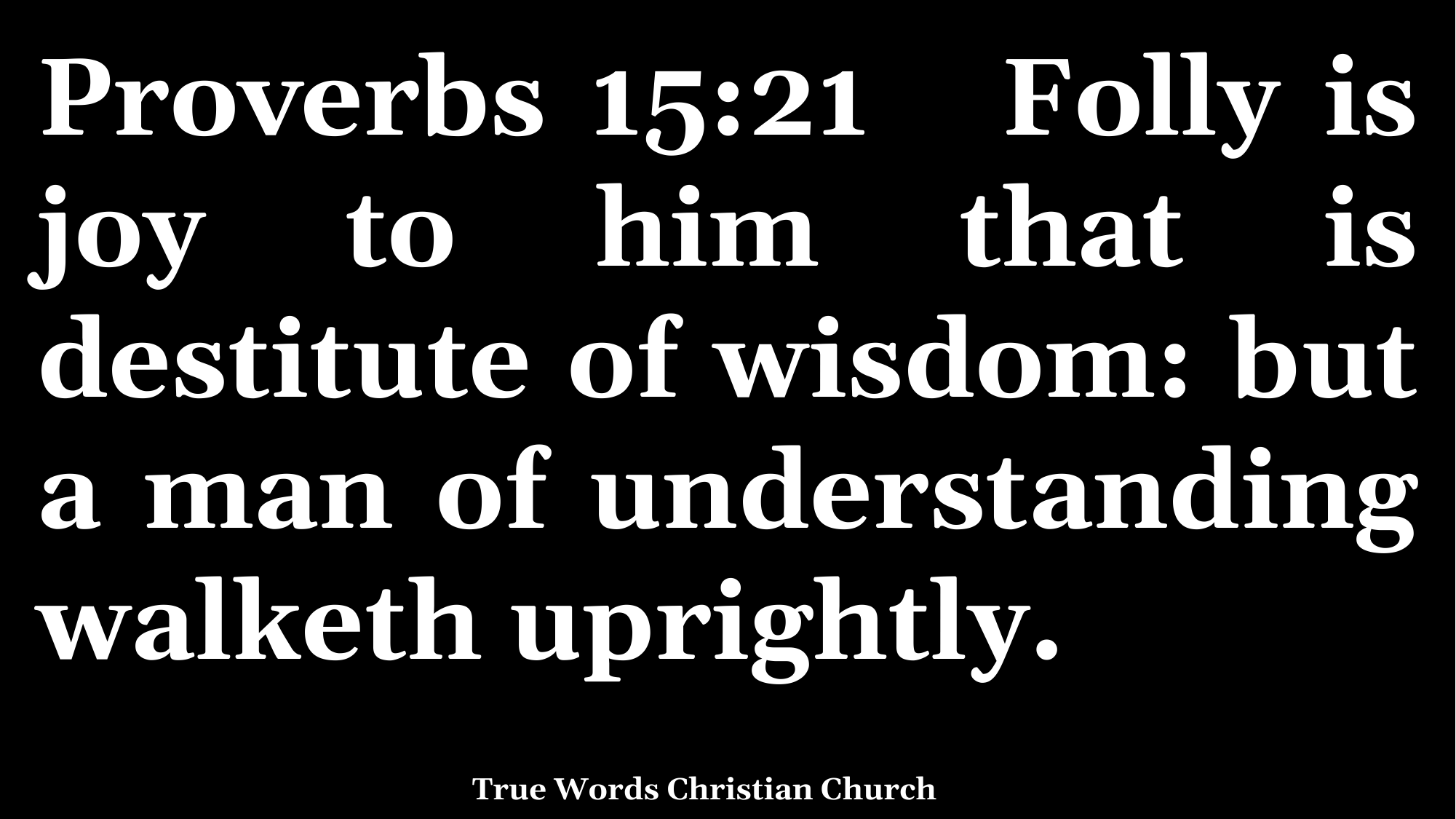

Proverbs 15:21   Folly is joy to him that is destitute of wisdom: but a man of understanding walketh uprightly.
True Words Christian Church